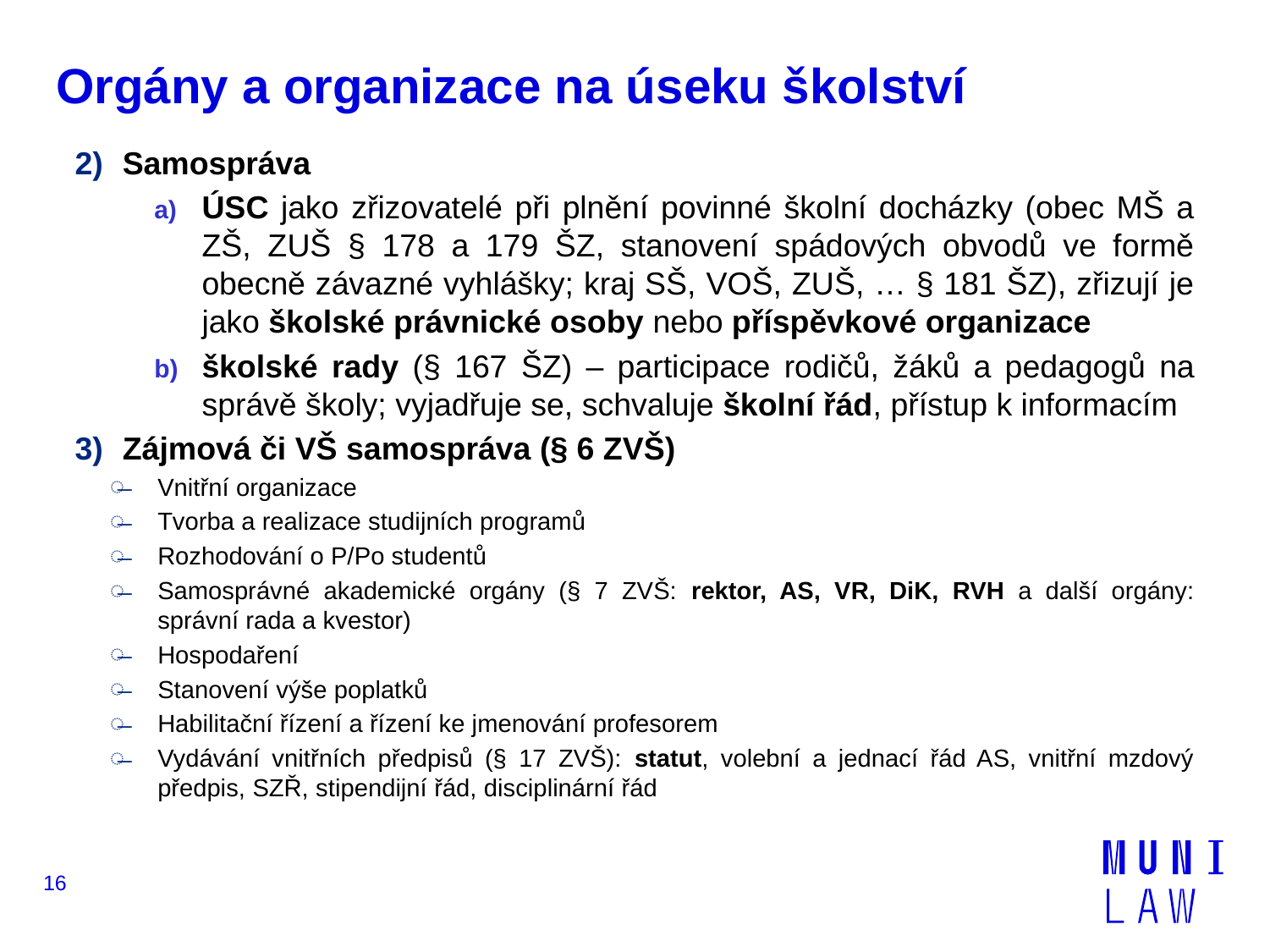

# Orgány a organizace na úseku školství
Samospráva
ÚSC jako zřizovatelé při plnění povinné školní docházky (obec MŠ a ZŠ, ZUŠ § 178 a 179 ŠZ, stanovení spádových obvodů ve formě obecně závazné vyhlášky; kraj SŠ, VOŠ, ZUŠ, … § 181 ŠZ), zřizují je jako školské právnické osoby nebo příspěvkové organizace
školské rady (§ 167 ŠZ) – participace rodičů, žáků a pedagogů na správě školy; vyjadřuje se, schvaluje školní řád, přístup k informacím
Zájmová či VŠ samospráva (§ 6 ZVŠ)
Vnitřní organizace
Tvorba a realizace studijních programů
Rozhodování o P/Po studentů
Samosprávné akademické orgány (§ 7 ZVŠ: rektor, AS, VR, DiK, RVH a další orgány: správní rada a kvestor)
Hospodaření
Stanovení výše poplatků
Habilitační řízení a řízení ke jmenování profesorem
Vydávání vnitřních předpisů (§ 17 ZVŠ): statut, volební a jednací řád AS, vnitřní mzdový předpis, SZŘ, stipendijní řád, disciplinární řád

16